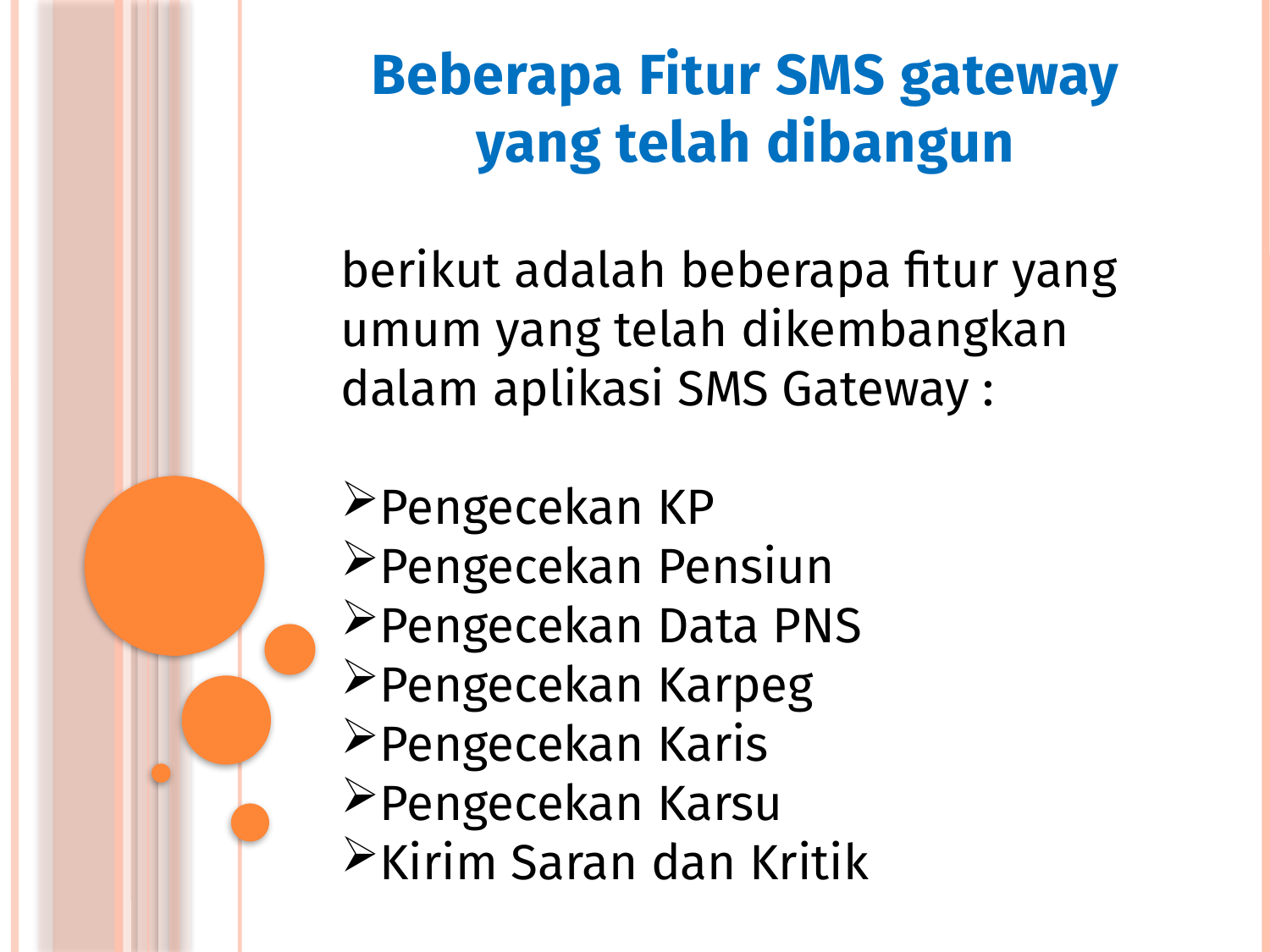

Beberapa Fitur SMS gateway
yang telah dibangun
berikut adalah beberapa fitur yang umum yang telah dikembangkan dalam aplikasi SMS Gateway :

Pengecekan KP
Pengecekan Pensiun
Pengecekan Data PNS
Pengecekan Karpeg
Pengecekan Karis
Pengecekan Karsu
Kirim Saran dan Kritik